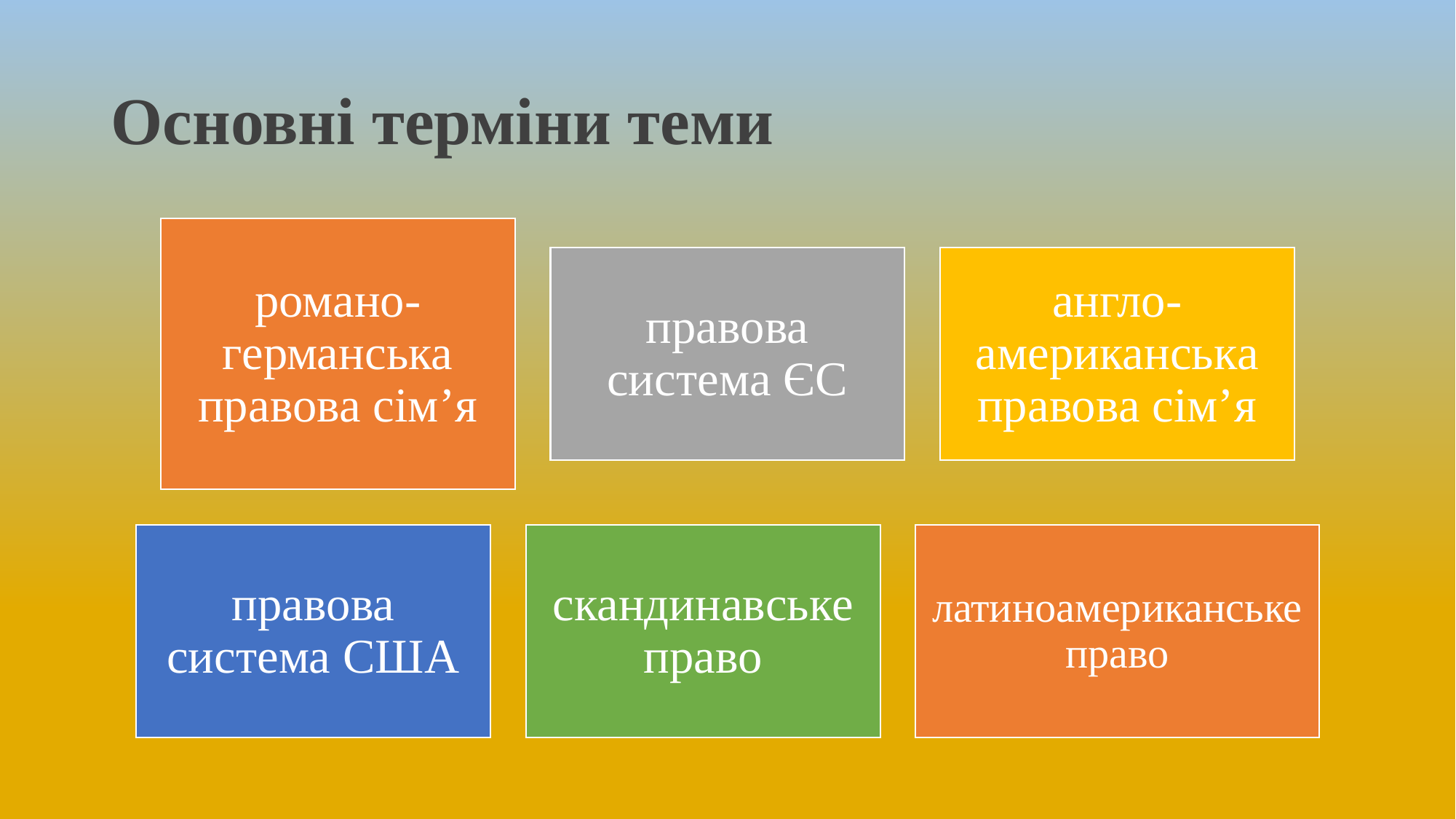

# Основні терміни теми
романо-германська правова сім’я
правова система ЄС
англо-американська правова сім’я
правова система США
скандинавське право
латиноамериканське право